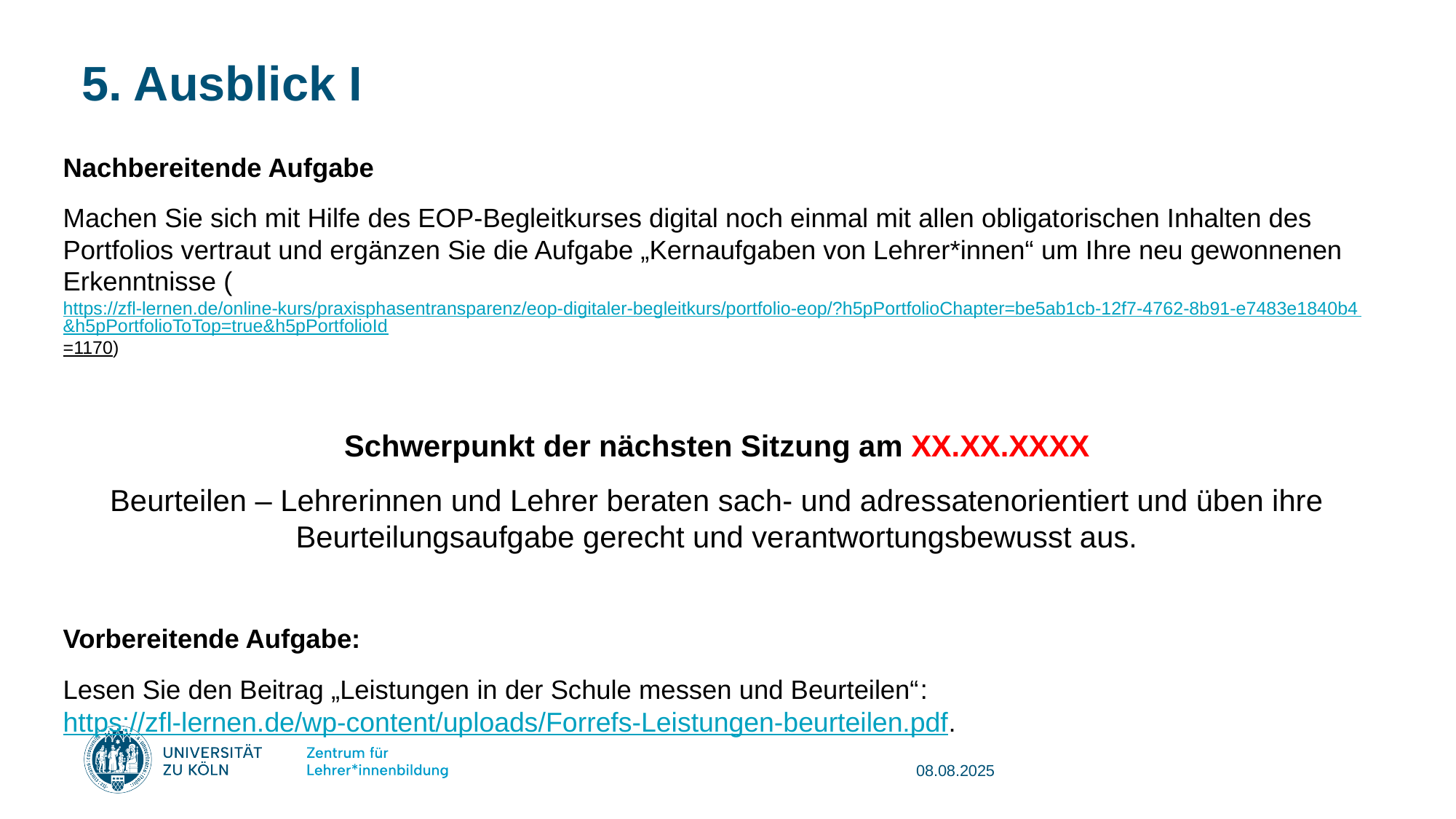

# 5. Ausblick I
Nachbereitende Aufgabe
Machen Sie sich mit Hilfe des EOP-Begleitkurses digital noch einmal mit allen obligatorischen Inhalten des Portfolios vertraut und ergänzen Sie die Aufgabe „Kernaufgaben von Lehrer*innen“ um Ihre neu gewonnenen Erkenntnisse (https://zfl-lernen.de/online-kurs/praxisphasentransparenz/eop-digitaler-begleitkurs/portfolio-eop/?h5pPortfolioChapter=be5ab1cb-12f7-4762-8b91-e7483e1840b4&h5pPortfolioToTop=true&h5pPortfolioId=1170)

Schwerpunkt der nächsten Sitzung am XX.XX.XXXX
Beurteilen – Lehrerinnen und Lehrer beraten sach- und adressatenorientiert und üben ihre Beurteilungsaufgabe gerecht und verantwortungsbewusst aus.

Vorbereitende Aufgabe:
Lesen Sie den Beitrag „Leistungen in der Schule messen und Beurteilen“: https://zfl-lernen.de/wp-content/uploads/Forrefs-Leistungen-beurteilen.pdf.

08.08.2025